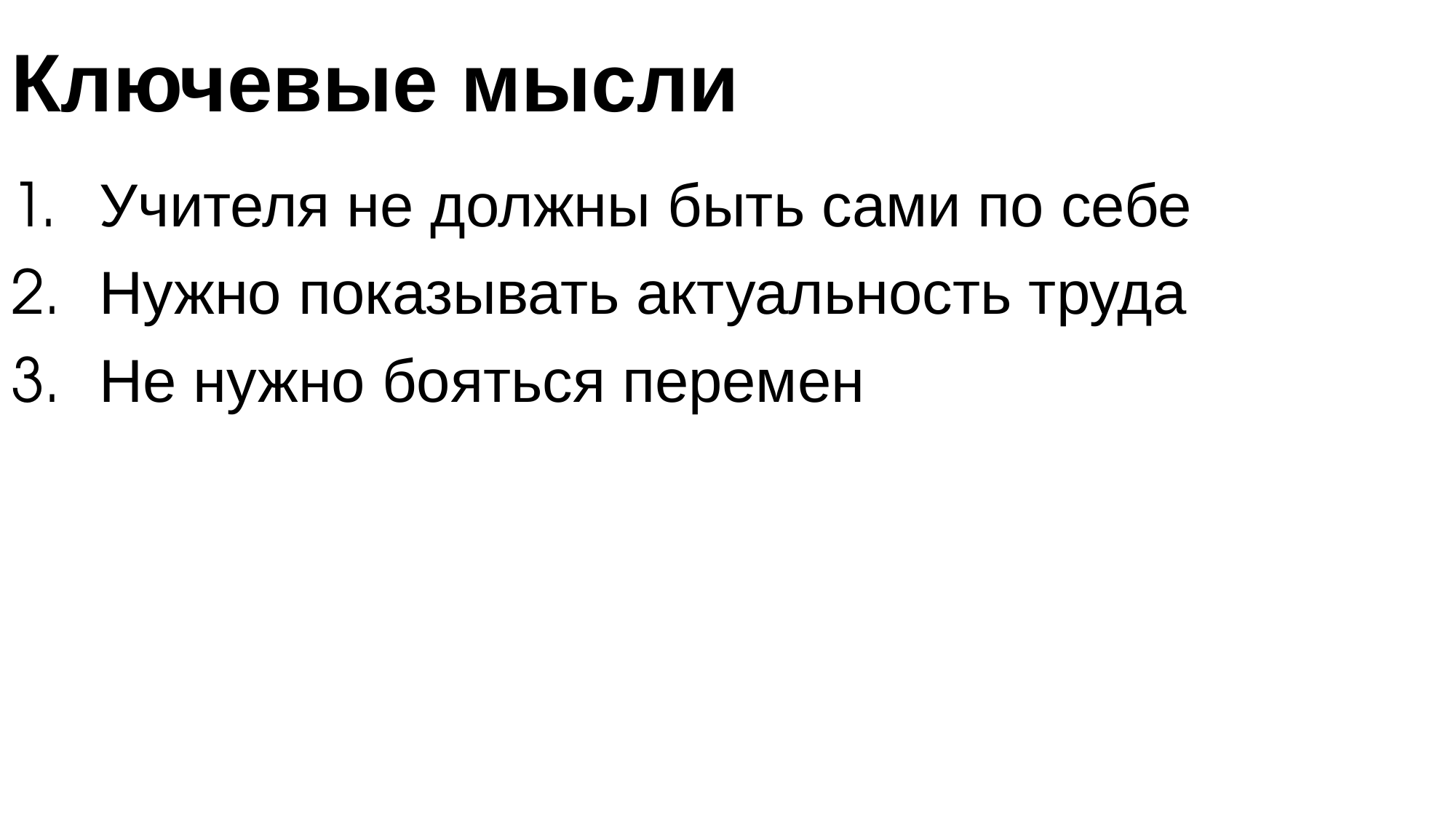

# Ключевые мысли
Учителя не должны быть сами по себе
Нужно показывать актуальность труда
Не нужно бояться перемен